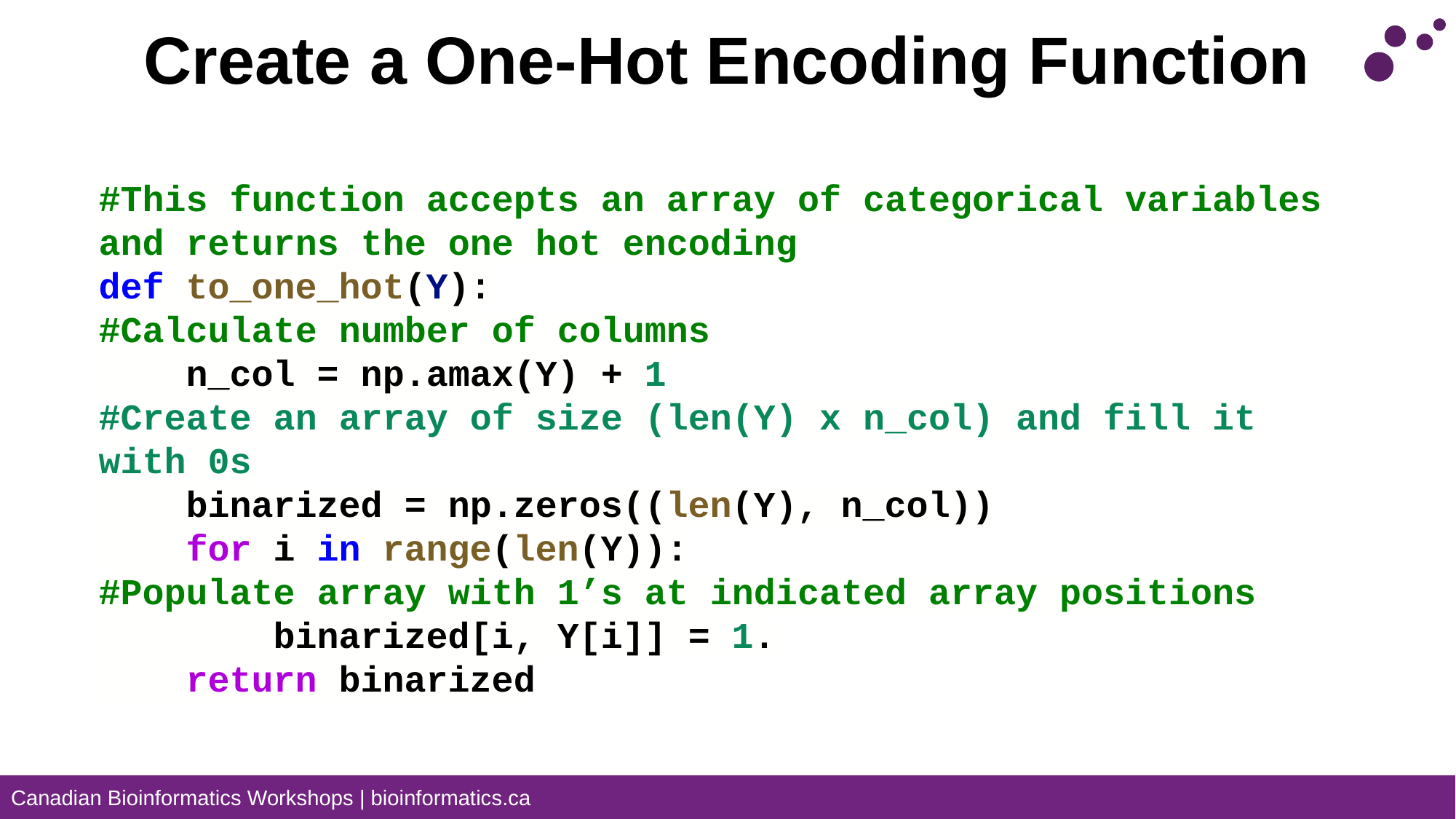

# Create a One-Hot Encoding Function
#This function accepts an array of categorical variables and returns the one hot encoding
def to_one_hot(Y):
#Calculate number of columns
    n_col = np.amax(Y) + 1
#Create an array of size (len(Y) x n_col) and fill it with 0s
    binarized = np.zeros((len(Y), n_col))
    for i in range(len(Y)):
#Populate array with 1’s at indicated array positions
        binarized[i, Y[i]] = 1.
    return binarized